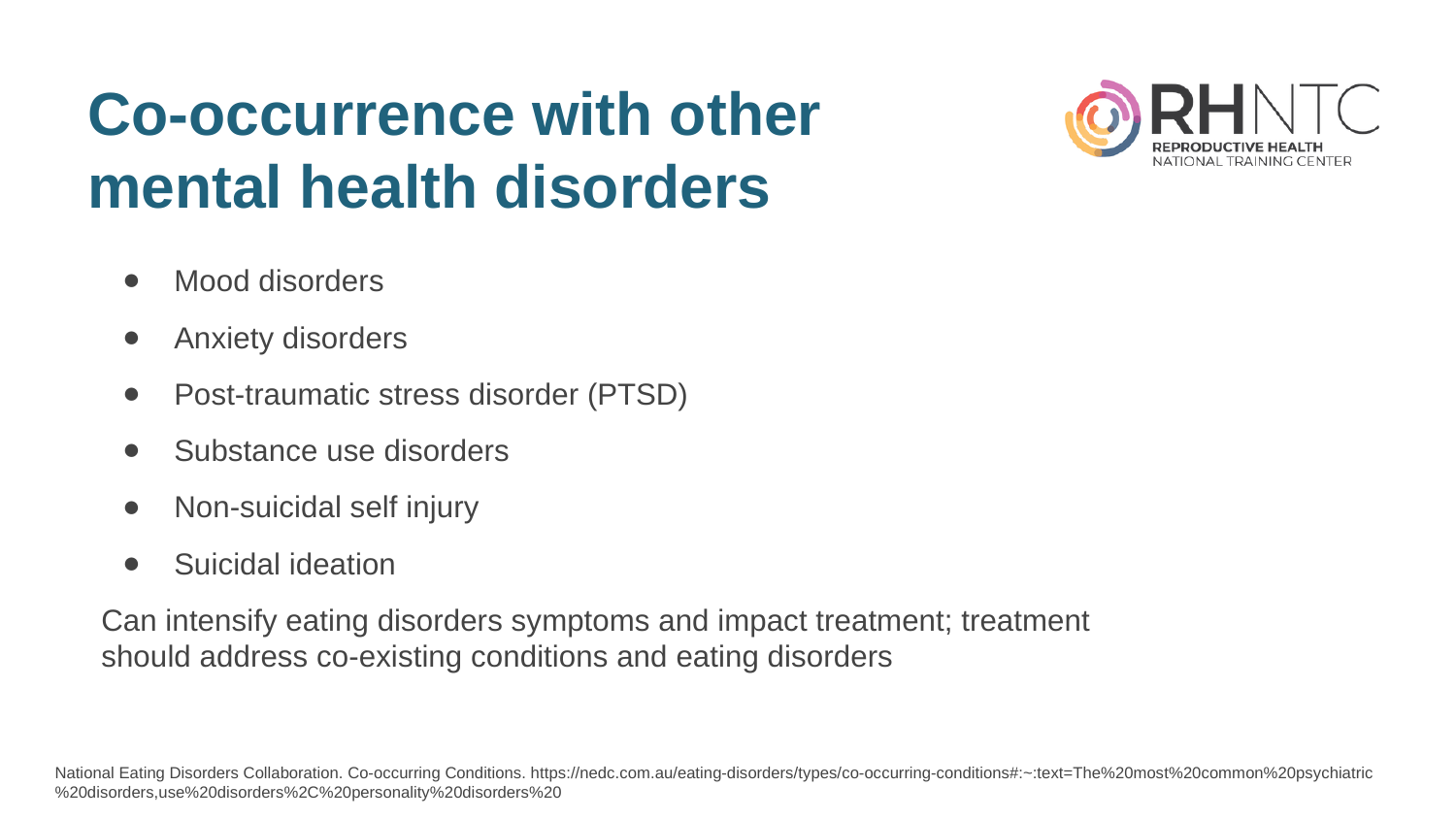

# Co-occurrence with other mental health disorders
Mood disorders
Anxiety disorders
Post-traumatic stress disorder (PTSD)
Substance use disorders
Non-suicidal self injury
Suicidal ideation
Can intensify eating disorders symptoms and impact treatment; treatment should address co-existing conditions and eating disorders
National Eating Disorders Collaboration. Co-occurring Conditions. https://nedc.com.au/eating-disorders/types/co-occurring-conditions#:~:text=The%20most%20common%20psychiatric%20disorders,use%20disorders%2C%20personality%20disorders%20